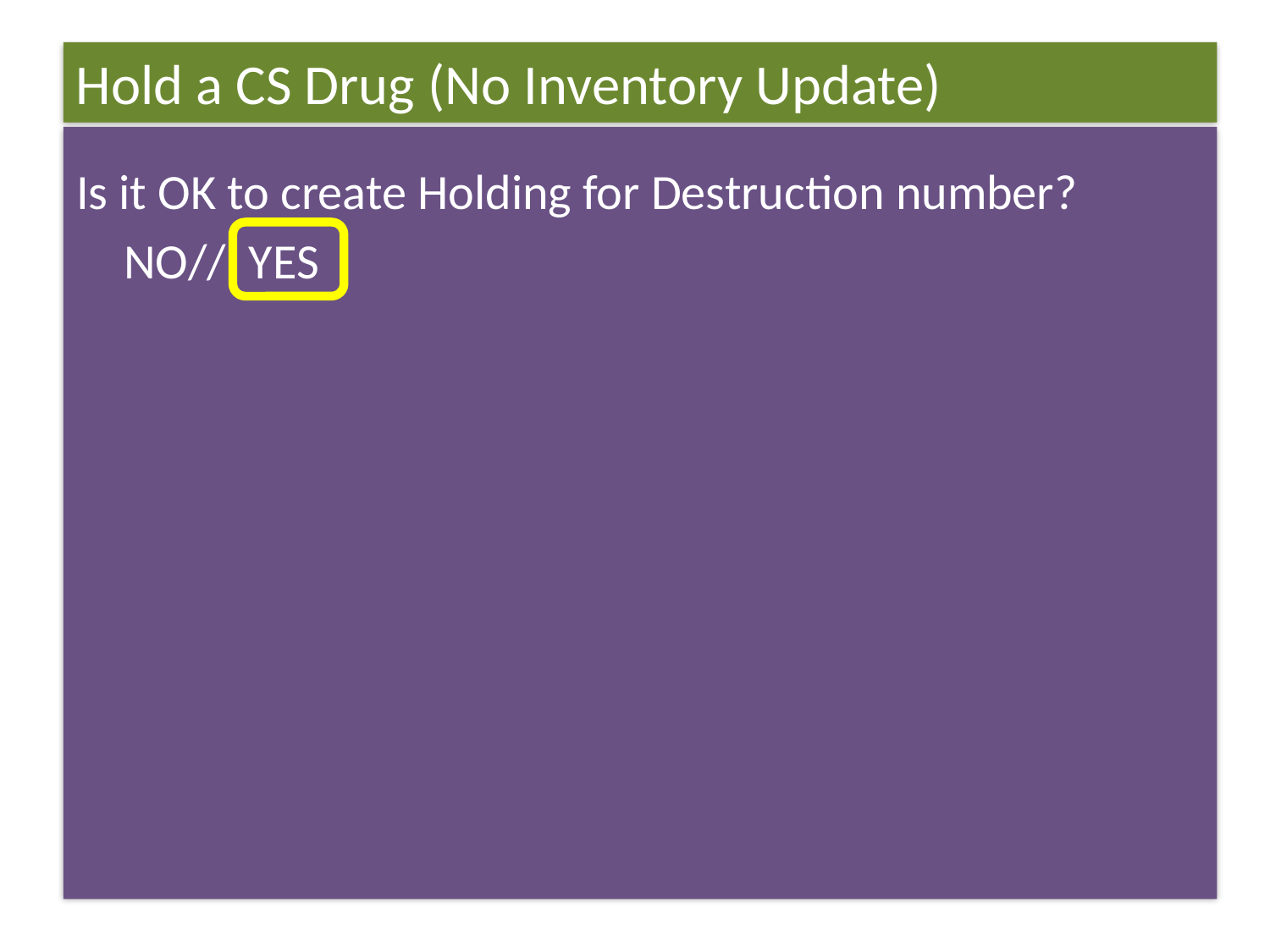

Hold a CS Drug (No Inventory Update)

Is it OK to create Holding for Destruction number?
	NO//  YES